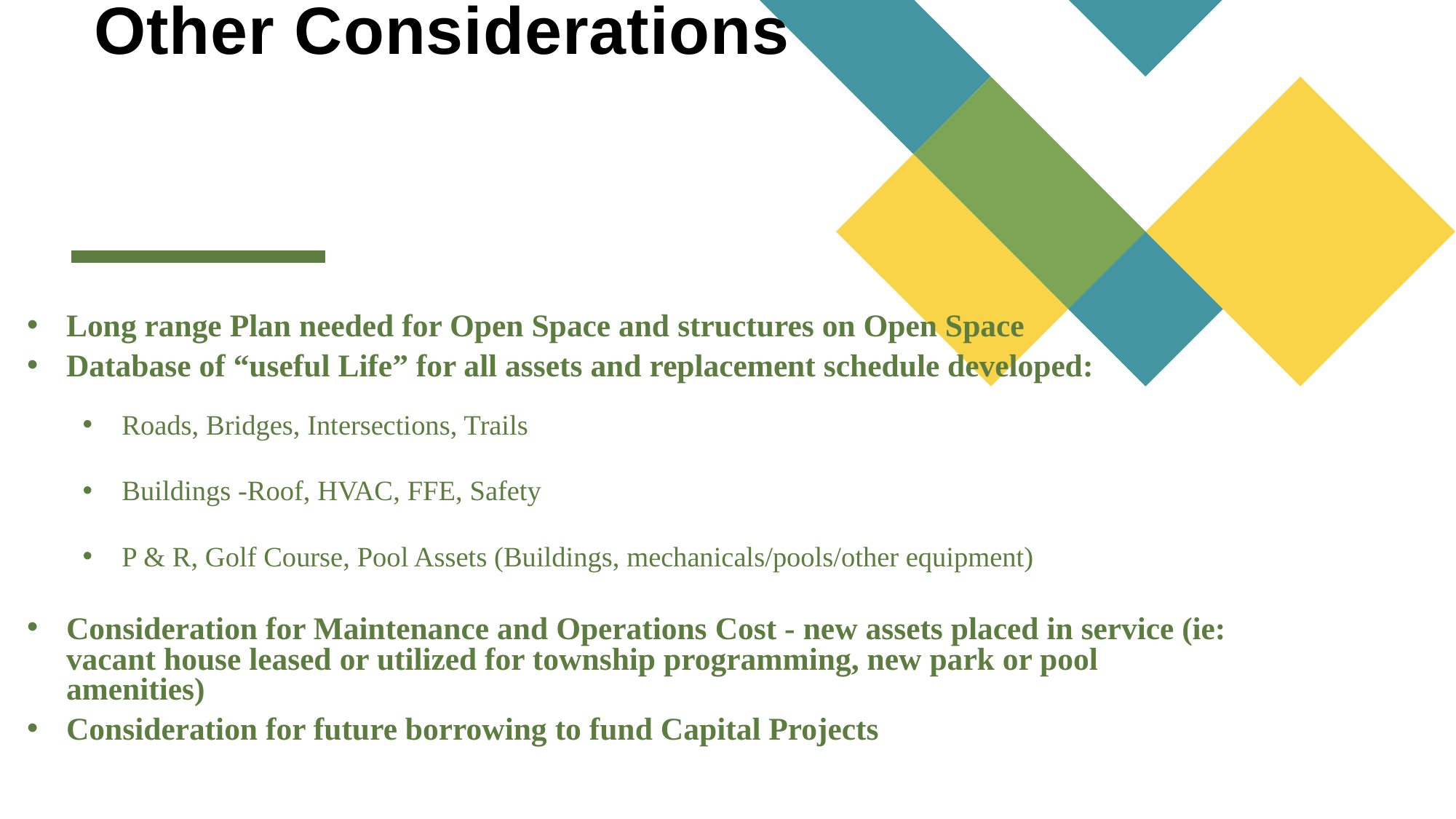

# Other Considerations
Long range Plan needed for Open Space and structures on Open Space
Database of “useful Life” for all assets and replacement schedule developed:

Roads, Bridges, Intersections, Trails

Buildings -Roof, HVAC, FFE, Safety

P & R, Golf Course, Pool Assets (Buildings, mechanicals/pools/other equipment)

Consideration for Maintenance and Operations Cost - new assets placed in service (ie: vacant house leased or utilized for township programming, new park or pool amenities)
Consideration for future borrowing to fund Capital Projects